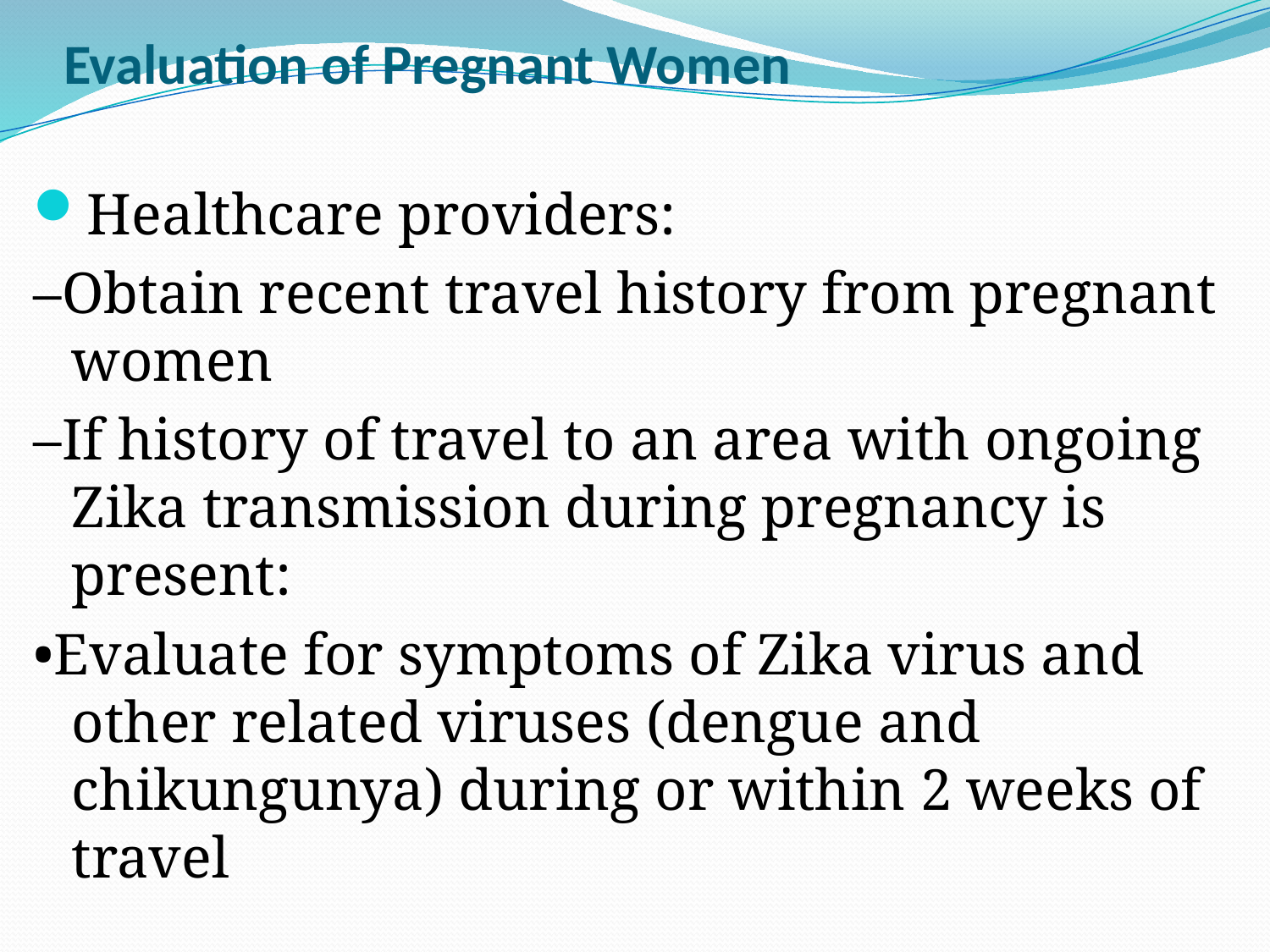

# Evaluation of Pregnant Women

Healthcare providers:
–Obtain recent travel history from pregnant women
–If history of travel to an area with ongoing Zika transmission during pregnancy is present:
•Evaluate for symptoms of Zika virus and other related viruses (dengue and chikungunya) during or within 2 weeks of travel